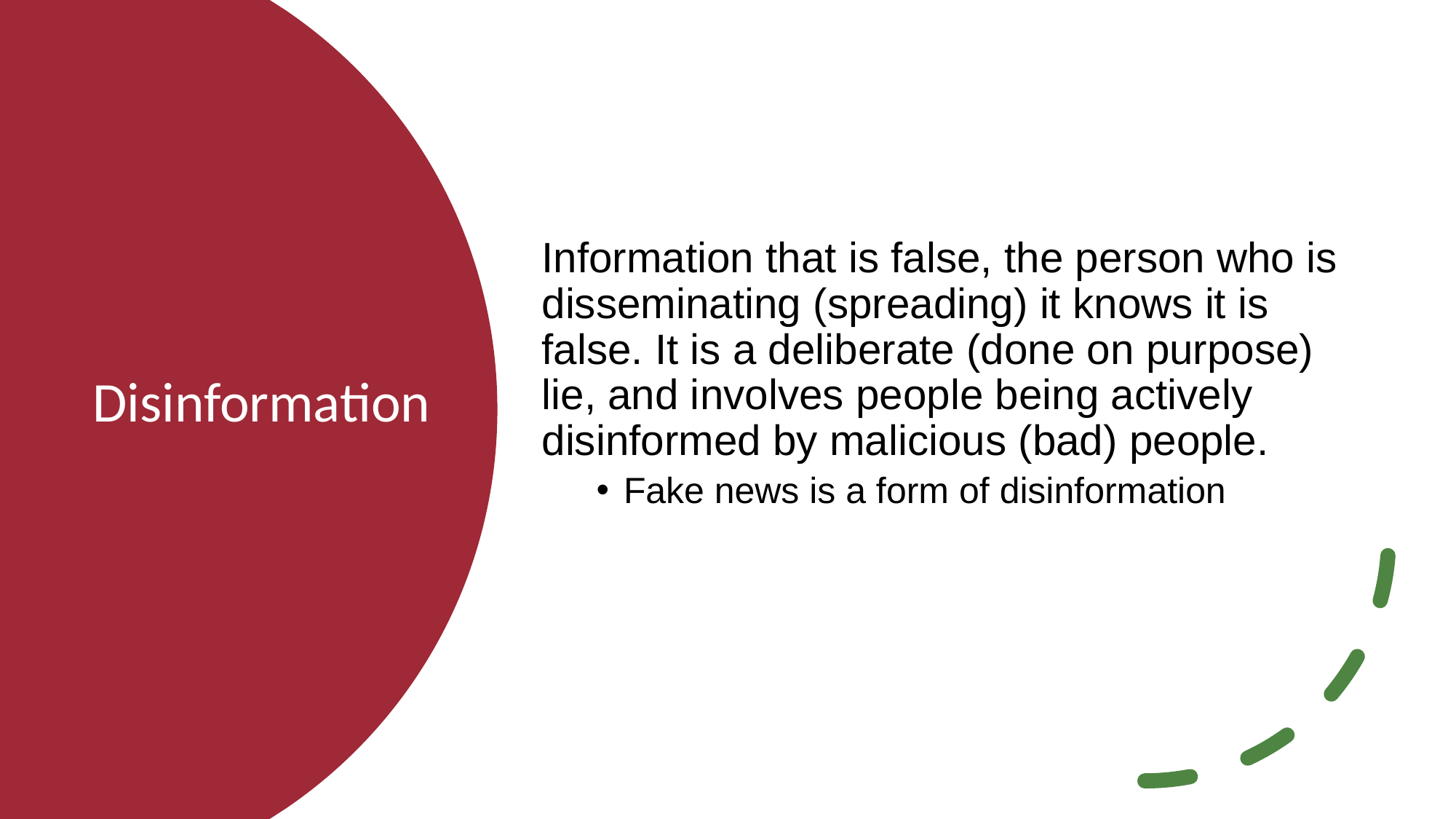

Information that is false, the person who is disseminating (spreading) it knows it is false. It is a deliberate (done on purpose) lie, and involves people being actively disinformed by malicious (bad) people.
Fake news is a form of disinformation

# Disinformation